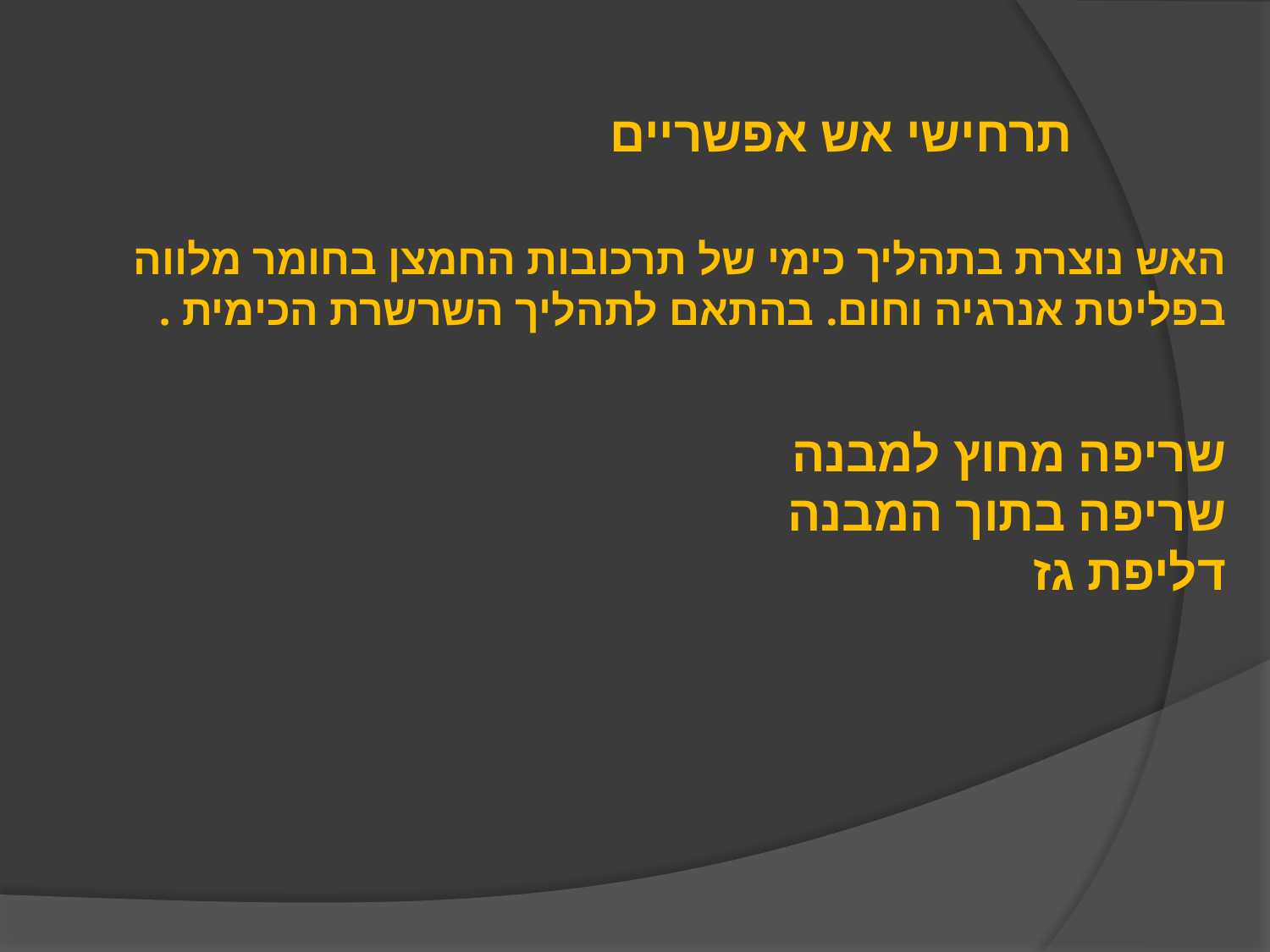

תרחישי אש אפשריים
האש נוצרת בתהליך כימי של תרכובות החמצן בחומר מלווה
בפליטת אנרגיה וחום. בהתאם לתהליך השרשרת הכימית .

שריפה מחוץ למבנה
שריפה בתוך המבנה
דליפת גז